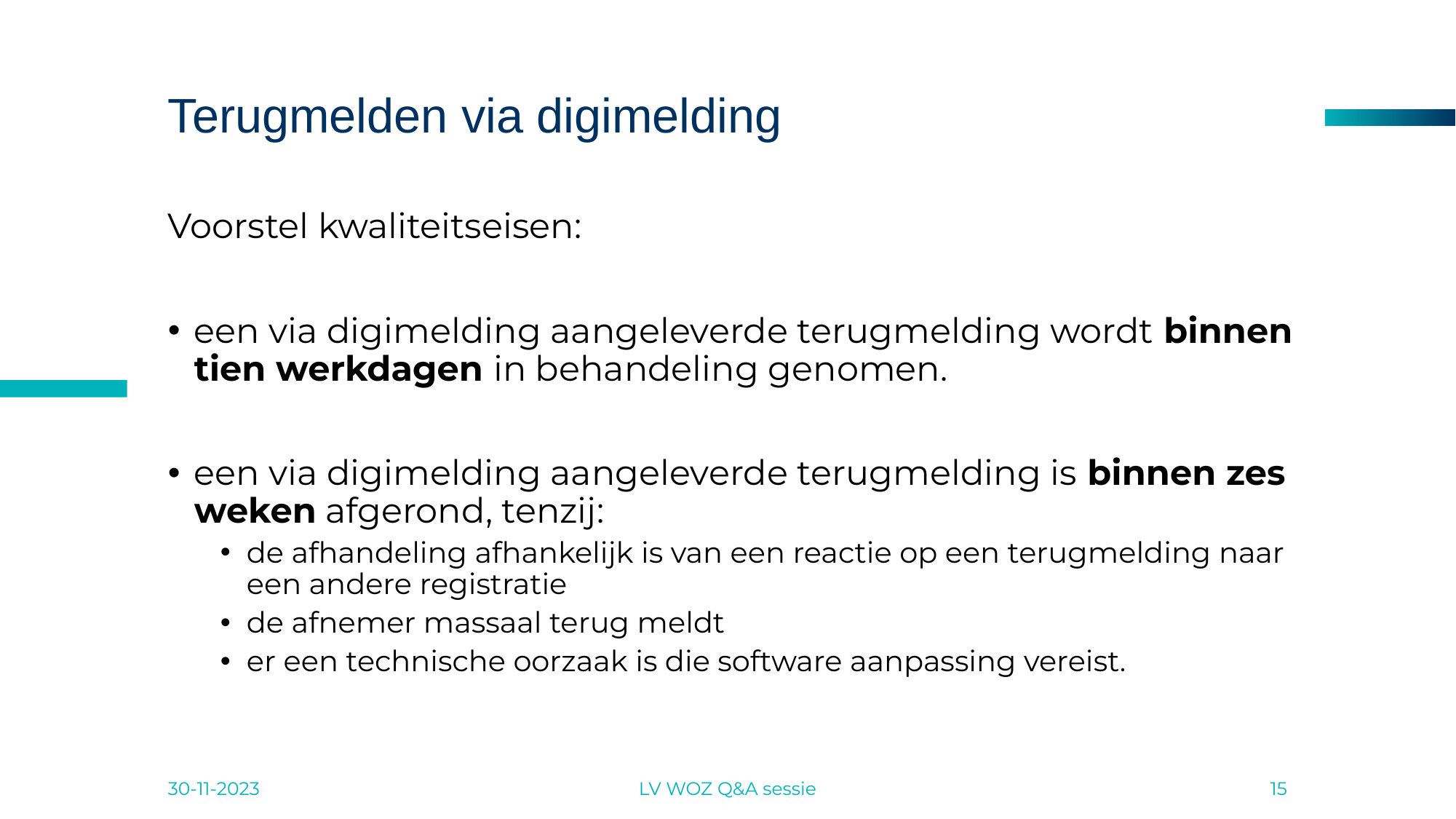

# Terugmelden via digimelding
Voorstel kwaliteitseisen:

een via digimelding aangeleverde terugmelding wordt binnen tien werkdagen in behandeling genomen.

een via digimelding aangeleverde terugmelding is binnen zes weken afgerond, tenzij:
de afhandeling afhankelijk is van een reactie op een terugmelding naar een andere registratie
de afnemer massaal terug meldt
er een technische oorzaak is die software aanpassing vereist.

30-11-2023
LV WOZ Q&A sessie
15